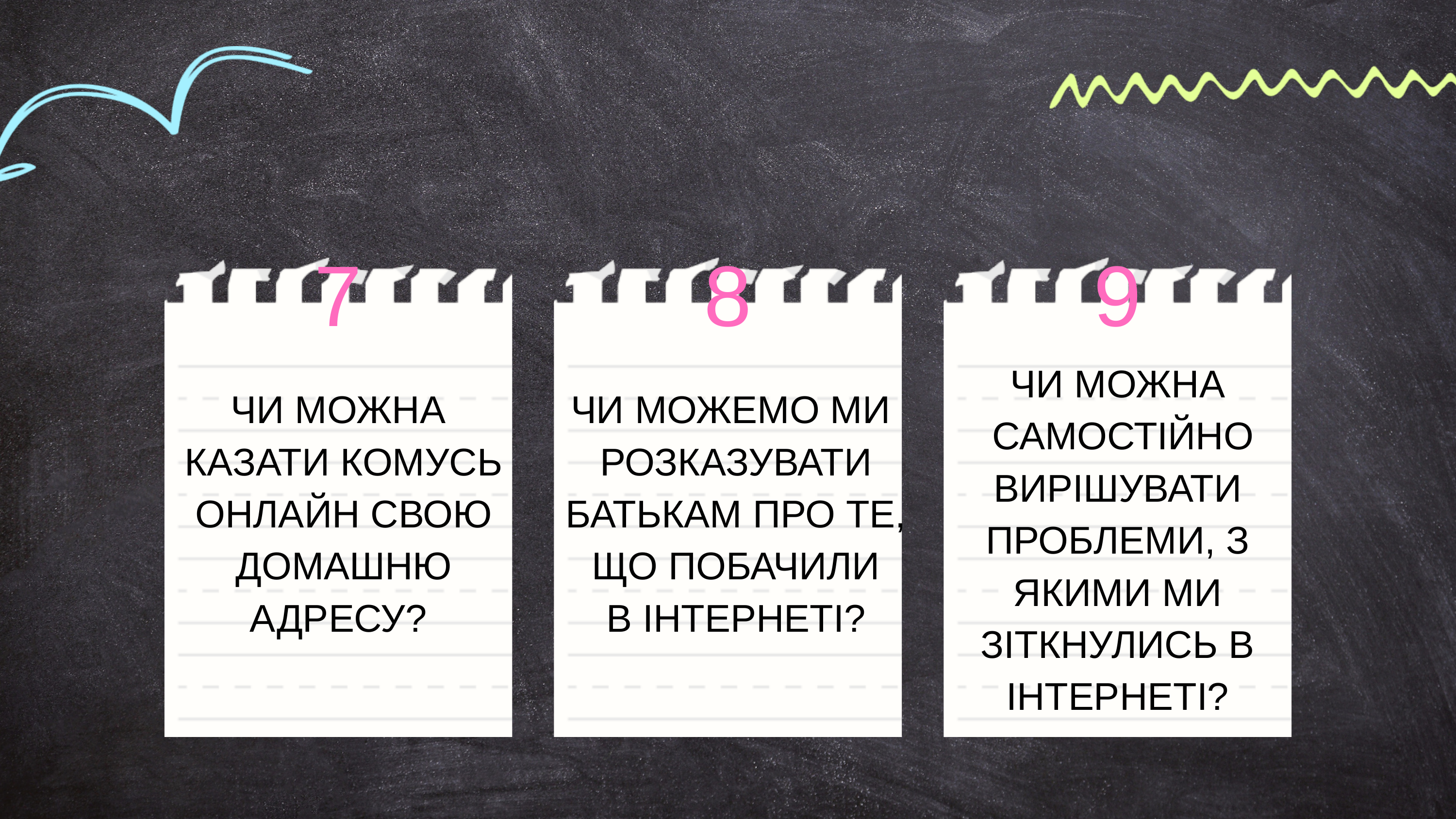

7
8
9
ЧИ МОЖНА
 САМОСТІЙНО ВИРІШУВАТИ ПРОБЛЕМИ, З ЯКИМИ МИ ЗІТКНУЛИСЬ В ІНТЕРНЕТІ?
ЧИ МОЖНА
 КАЗАТИ КОМУСЬ
 ОНЛАЙН СВОЮ
 ДОМАШНЮ АДРЕСУ?
ЧИ МОЖЕМО МИ
 РОЗКАЗУВАТИ
 БАТЬКАМ ПРО ТЕ,
 ЩО ПОБАЧИЛИ
 В ІНТЕРНЕТІ?